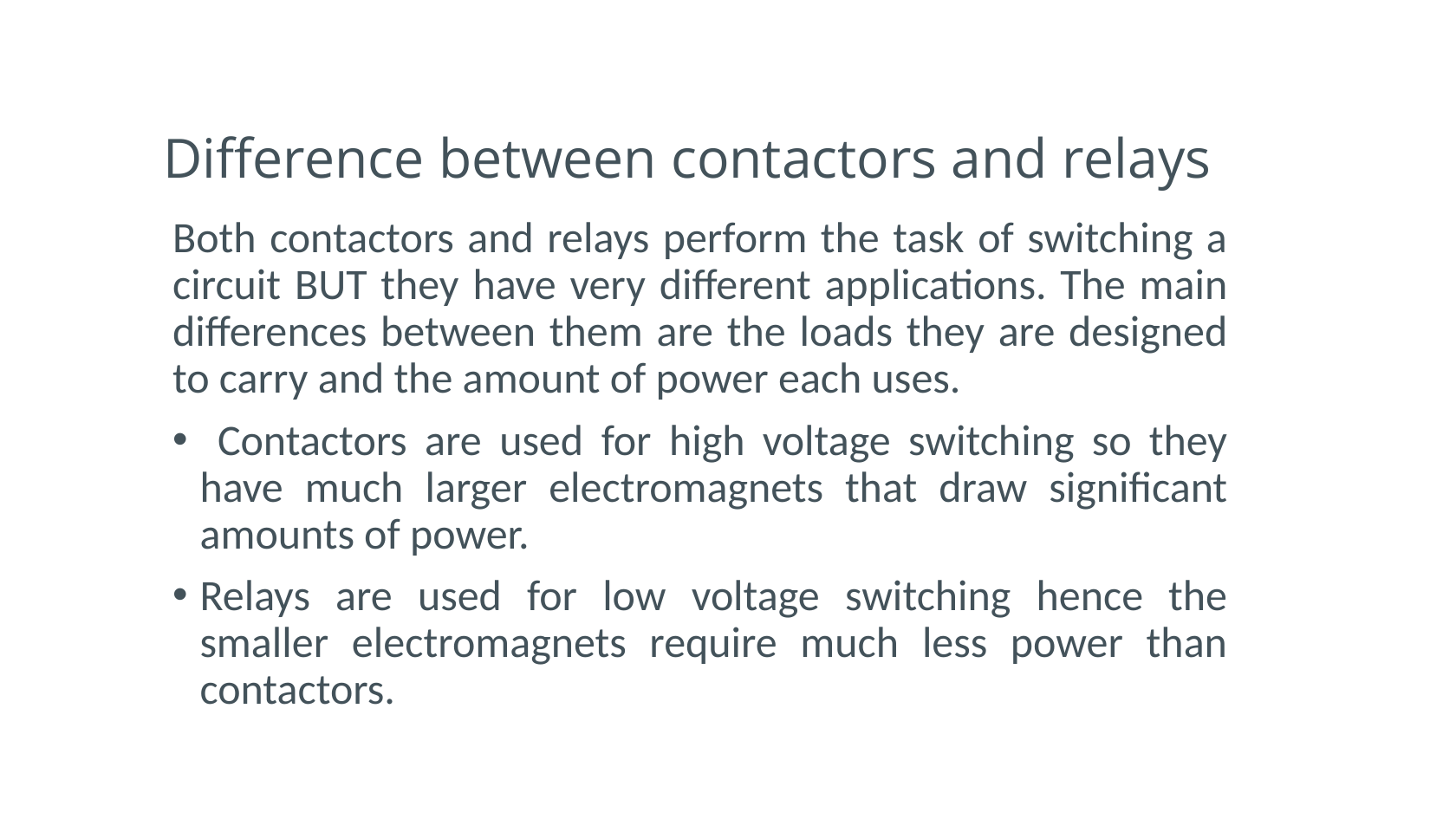

# Difference between contactors and relays
Both contactors and relays perform the task of switching a circuit BUT they have very different applications. The main differences between them are the loads they are designed to carry and the amount of power each uses.
 Contactors are used for high voltage switching so they have much larger electromagnets that draw significant amounts of power.
Relays are used for low voltage switching hence the smaller electromagnets require much less power than contactors.